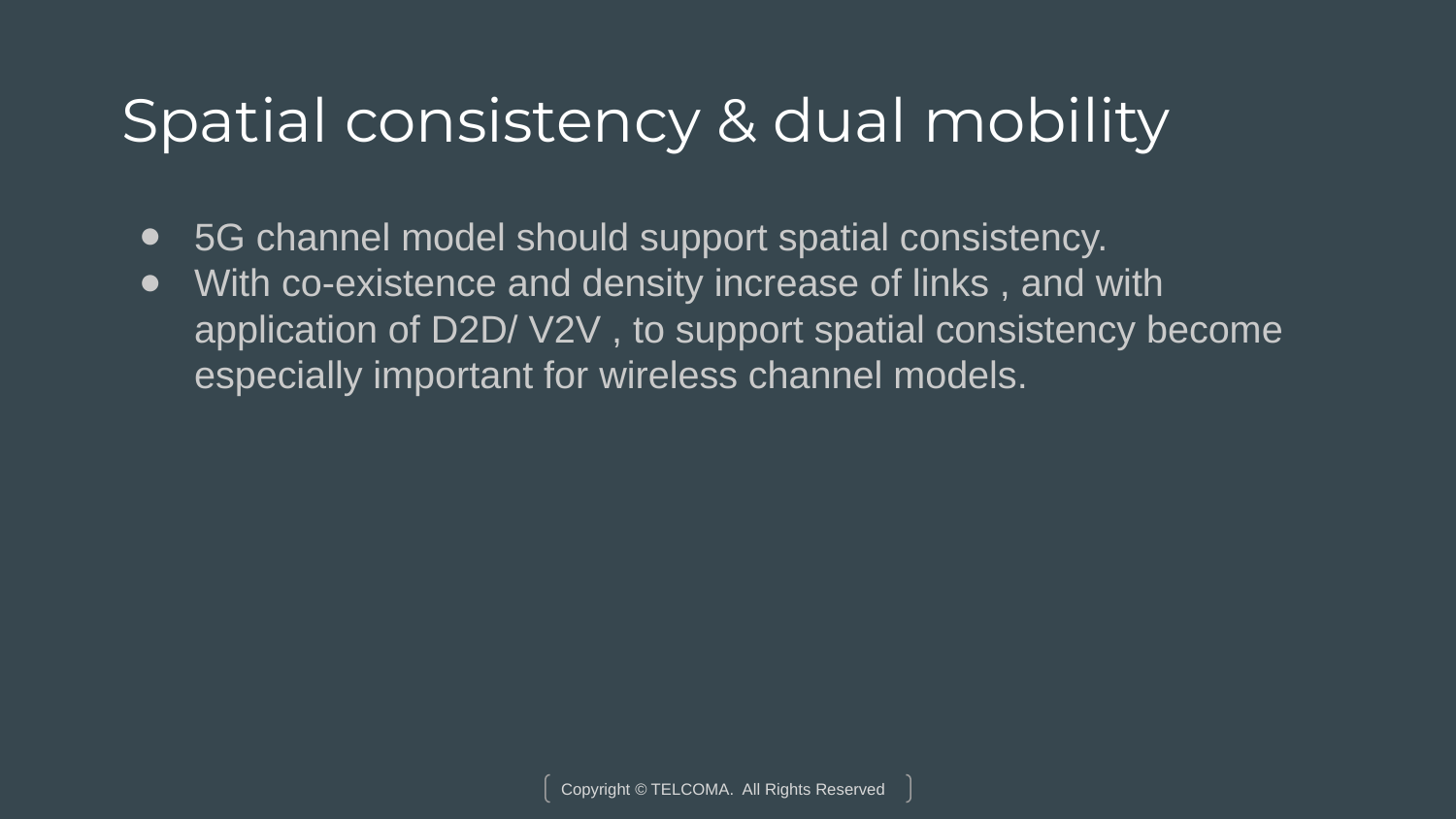

# Spatial consistency & dual mobility
5G channel model should support spatial consistency.
With co-existence and density increase of links , and with application of D2D/ V2V , to support spatial consistency become especially important for wireless channel models.